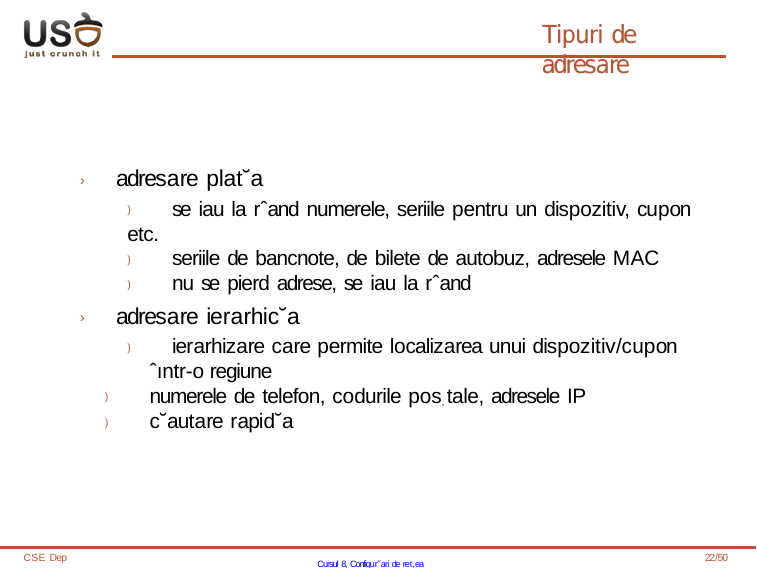

# Tipuri de adresare

›  adresare plat˘a
)   se iau la rˆand numerele, seriile pentru un dispozitiv, cupon etc.
)   seriile de bancnote, de bilete de autobuz, adresele MAC
)   nu se pierd adrese, se iau la rˆand
›  adresare ierarhic˘a
)   ierarhizare care permite localizarea unui dispozitiv/cupon ˆıntr-o regiune
)   numerele de telefon, codurile pos, tale, adresele IP
)   c˘autare rapid˘a

CSE Dep
Cursul 8, Configur˘ari de ret,ea
22/50